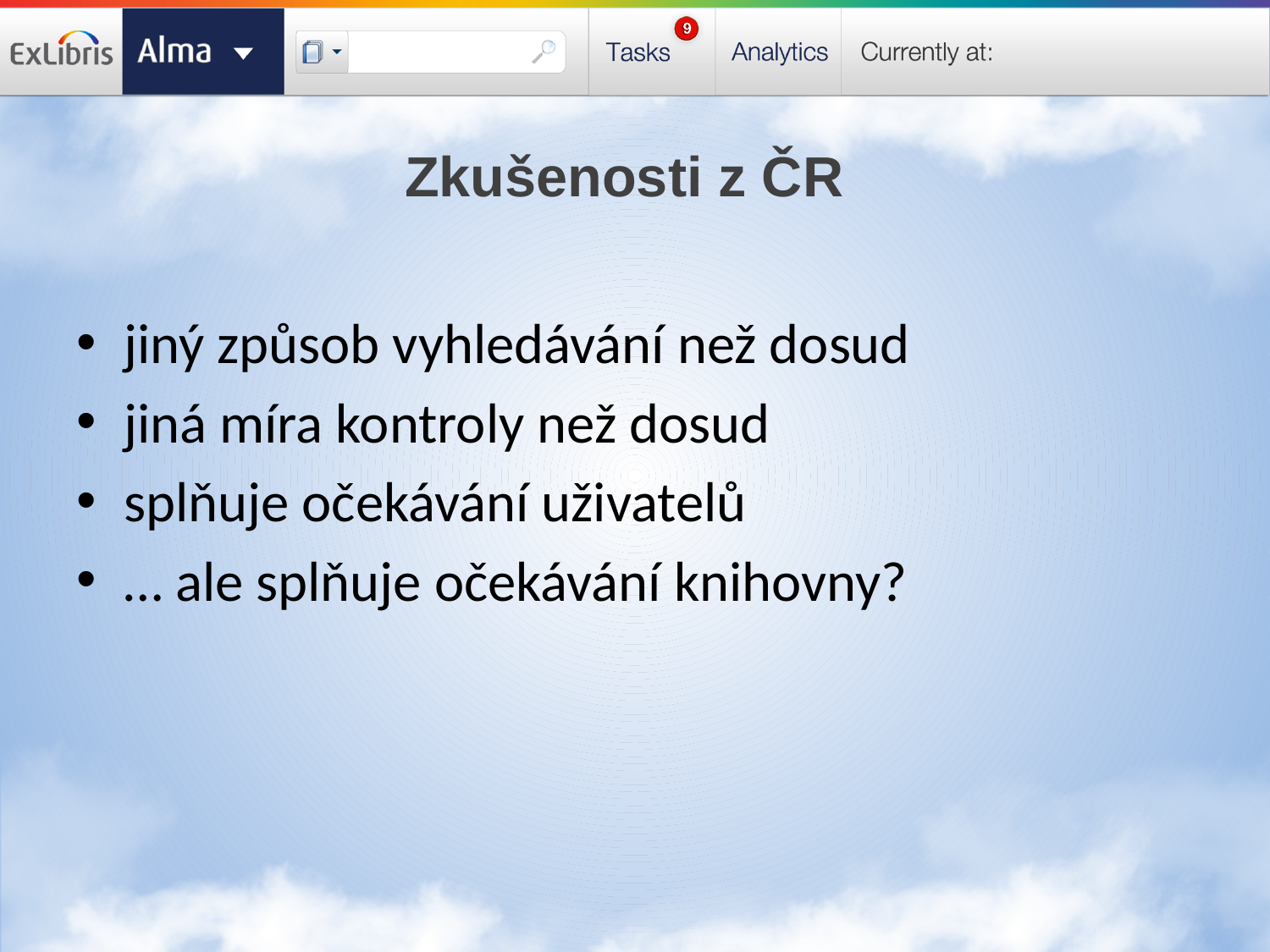

jiný způsob vyhledávání než dosud
jiná míra kontroly než dosud
splňuje očekávání uživatelů
… ale splňuje očekávání knihovny?
Zkušenosti z ČR